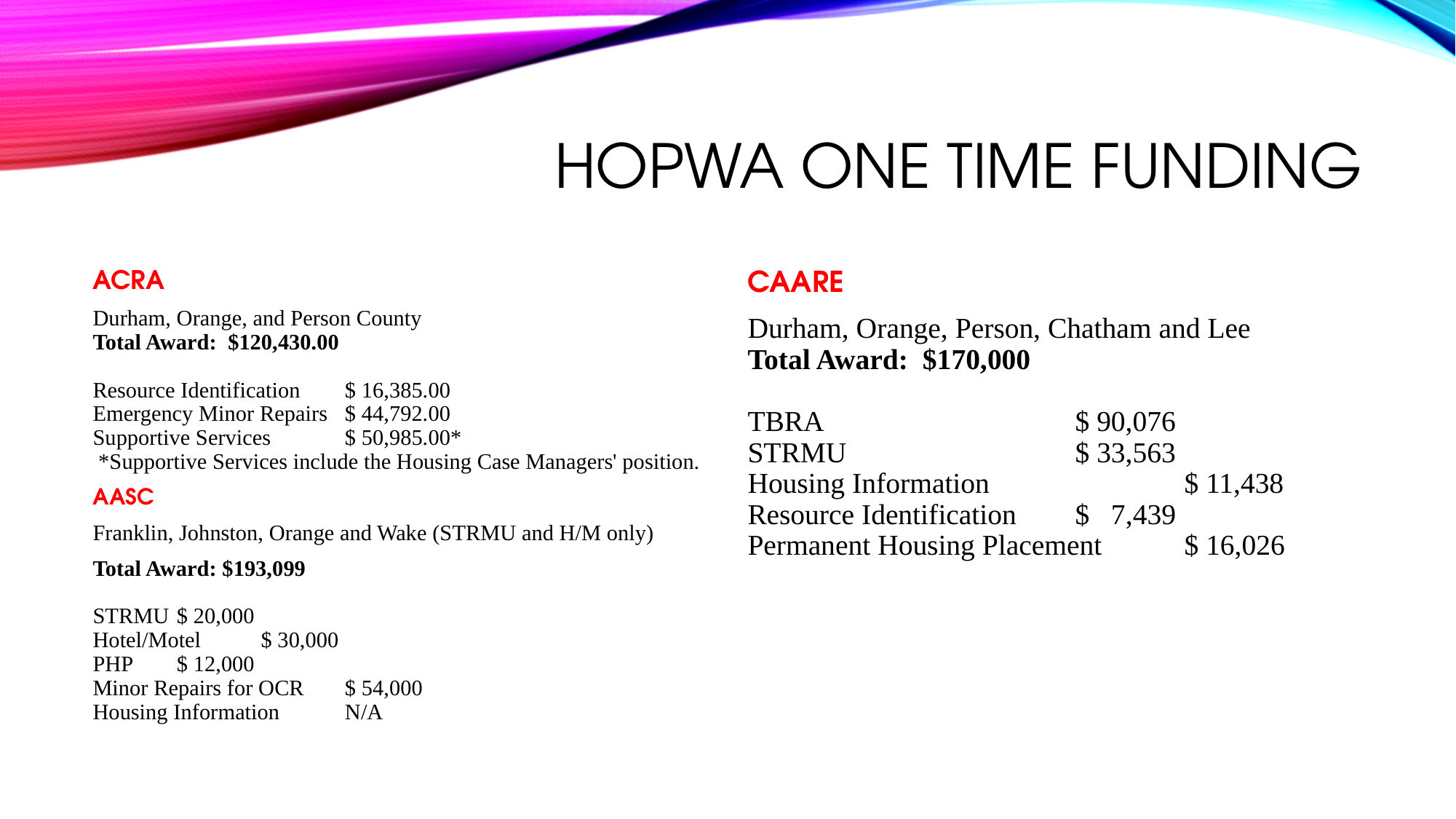

# HOPWA One time Funding
ACRA
Durham, Orange, and Person County
Total Award:  $120,430.00

Resource Identification	$ 16,385.00
Emergency Minor Repairs 	$ 44,792.00
Supportive Services 		$ 50,985.00*
 *Supportive Services include the Housing Case Managers' position.
AASC
Franklin, Johnston, Orange and Wake (STRMU and H/M only)
Total Award: $193,099

STRMU			$ 20,000
Hotel/Motel 		$ 30,000
PHP			$ 12,000
Minor Repairs for OCR	$ 54,000
Housing Information		N/A

CAARE
Durham, Orange, Person, Chatham and Lee
Total Award:  $170,000

TBRA			$ 90,076
STRMU			$ 33,563
Housing Information		$ 11,438
Resource Identification	$   7,439
Permanent Housing Placement	$ 16,026